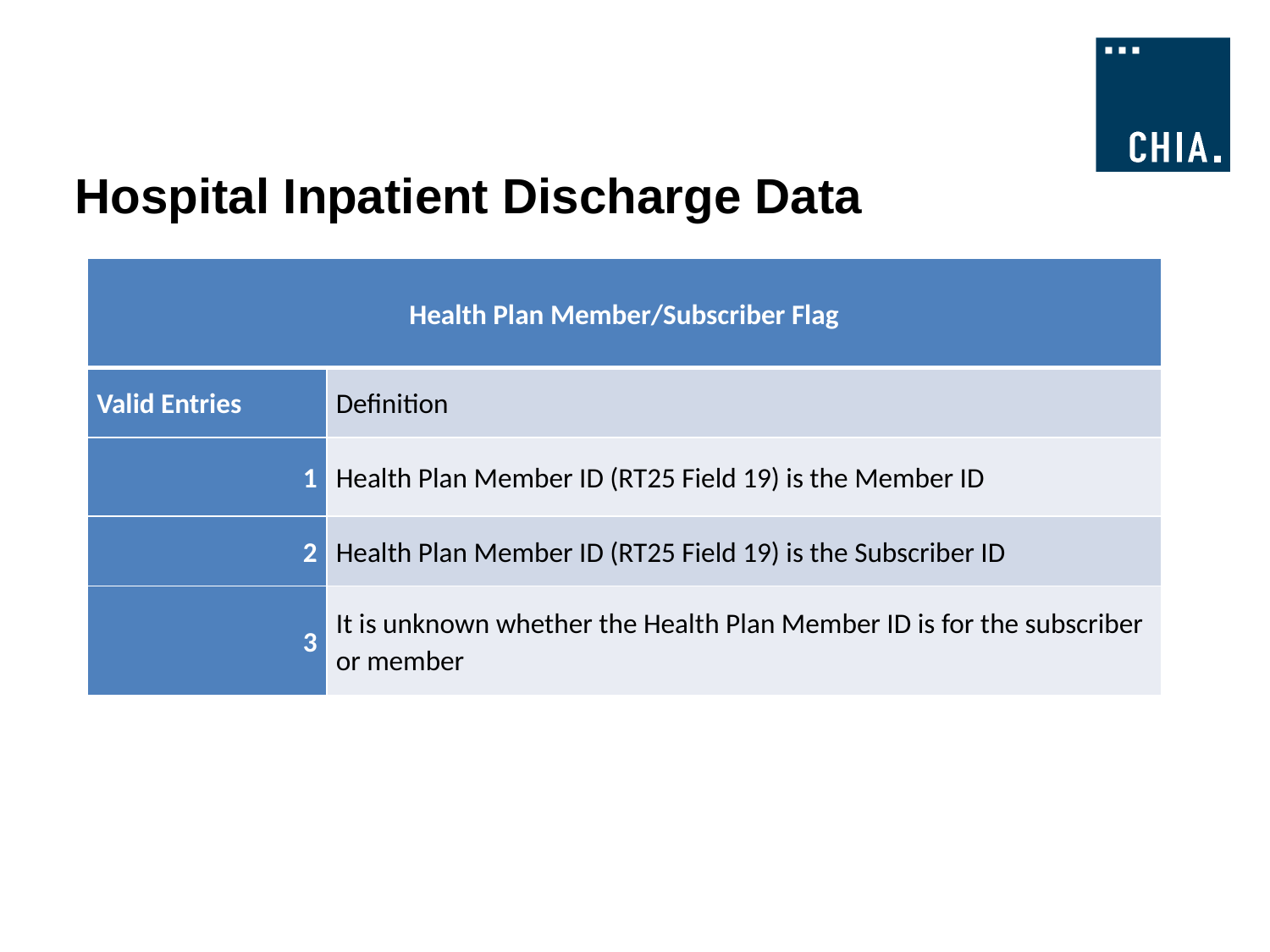

# Hospital Inpatient Discharge Data
| Health Plan Member/Subscriber Flag |  |
| --- | --- |
| Valid Entries | Definition |
| 1 | Health Plan Member ID (RT25 Field 19) is the Member ID |
| 2 | Health Plan Member ID (RT25 Field 19) is the Subscriber ID |
| 3 | It is unknown whether the Health Plan Member ID is for the subscriber or member |